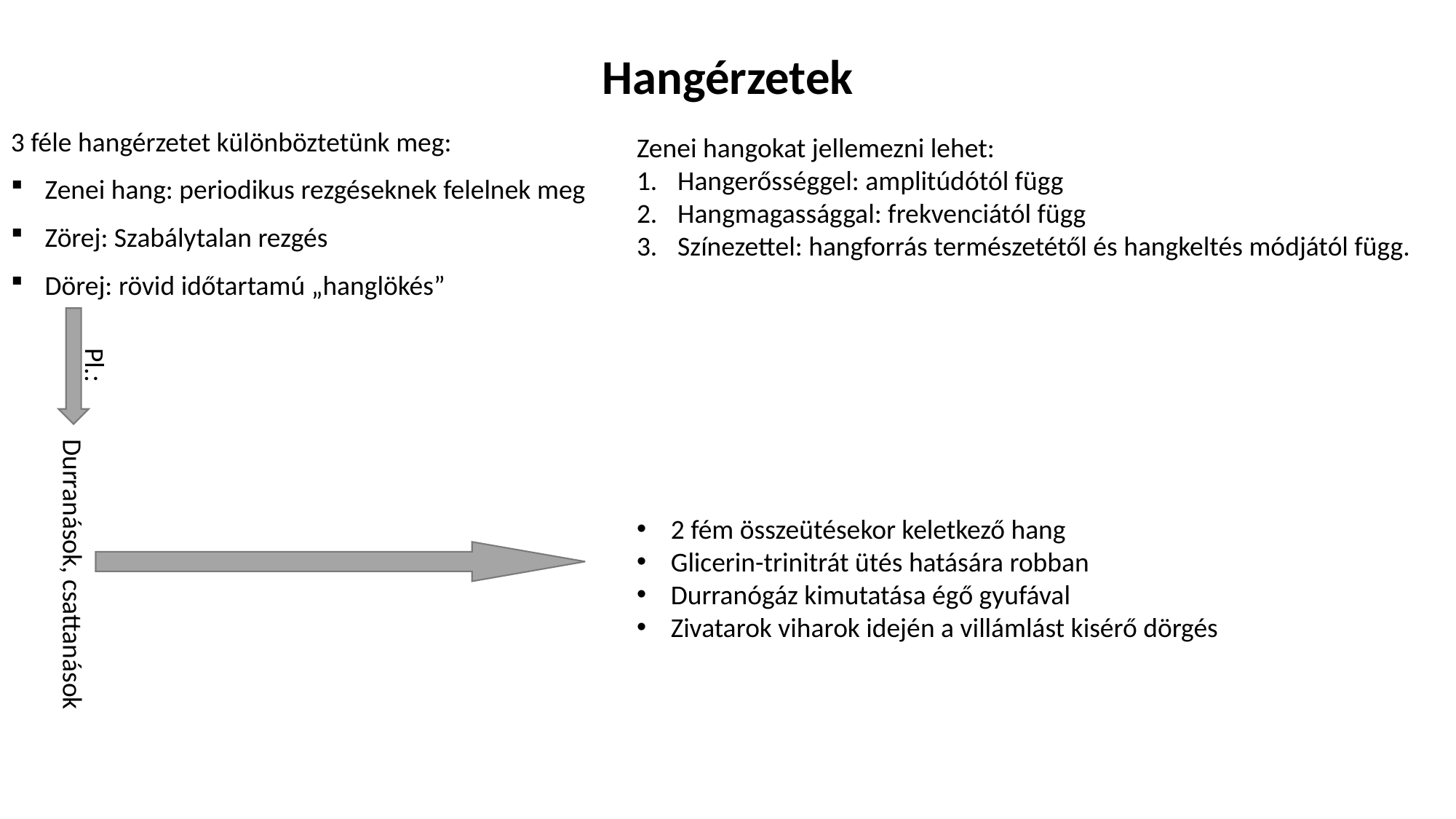

Hangérzetek
3 féle hangérzetet különböztetünk meg:
Zenei hang: periodikus rezgéseknek felelnek meg
Zörej: Szabálytalan rezgés
Dörej: rövid időtartamú „hanglökés”
Zenei hangokat jellemezni lehet:
Hangerősséggel: amplitúdótól függ
Hangmagassággal: frekvenciától függ
Színezettel: hangforrás természetétől és hangkeltés módjától függ.

Pl.:
2 fém összeütésekor keletkező hang
Glicerin-trinitrát ütés hatására robban
Durranógáz kimutatása égő gyufával
Zivatarok viharok idején a villámlást kisérő dörgés

Durranások, csattanások